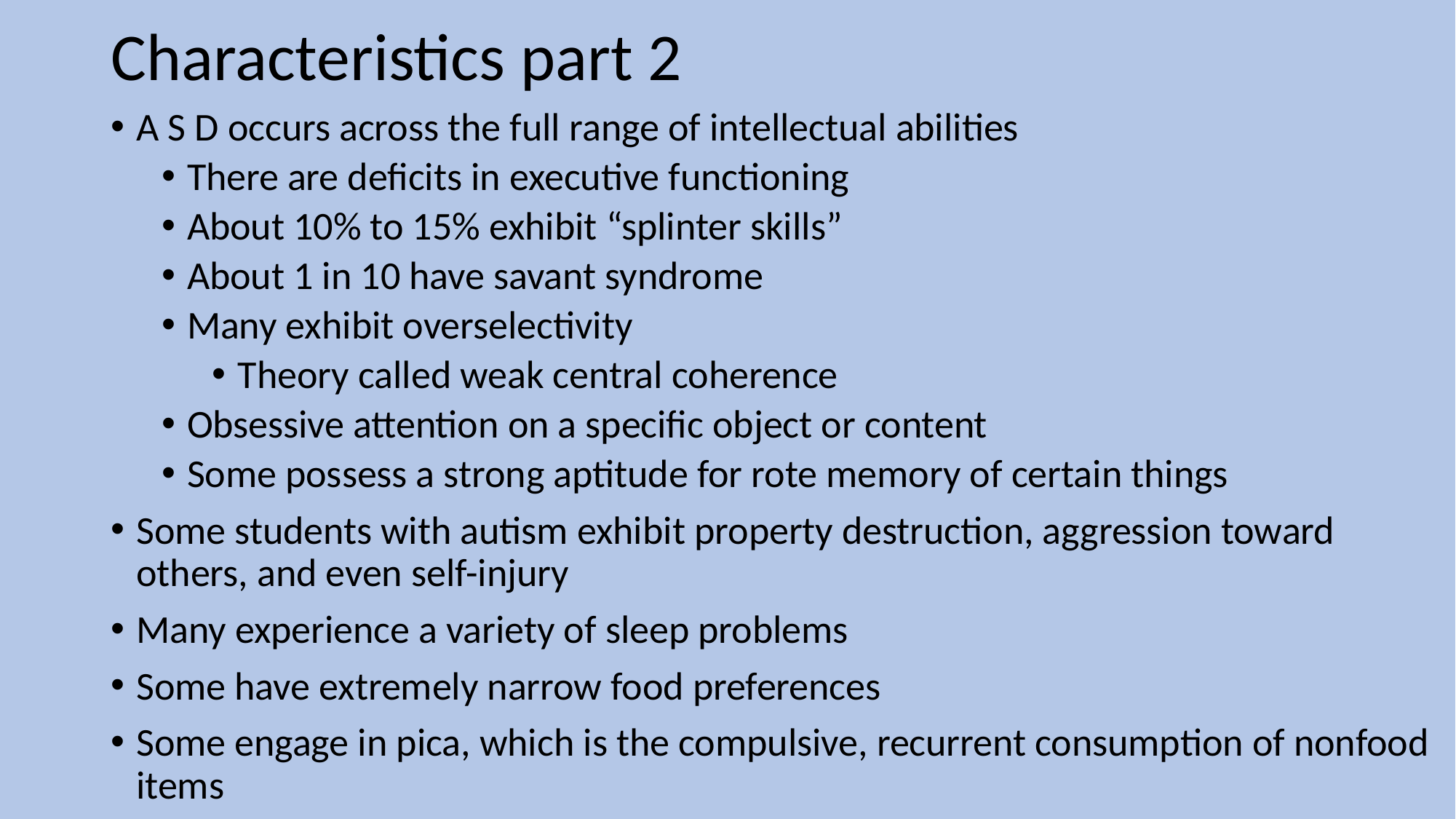

# Characteristics part 2
A S D occurs across the full range of intellectual abilities
There are deficits in executive functioning
About 10% to 15% exhibit “splinter skills”
About 1 in 10 have savant syndrome
Many exhibit overselectivity
Theory called weak central coherence
Obsessive attention on a specific object or content
Some possess a strong aptitude for rote memory of certain things
Some students with autism exhibit property destruction, aggression toward others, and even self-injury
Many experience a variety of sleep problems
Some have extremely narrow food preferences
Some engage in pica, which is the compulsive, recurrent consumption of nonfood items